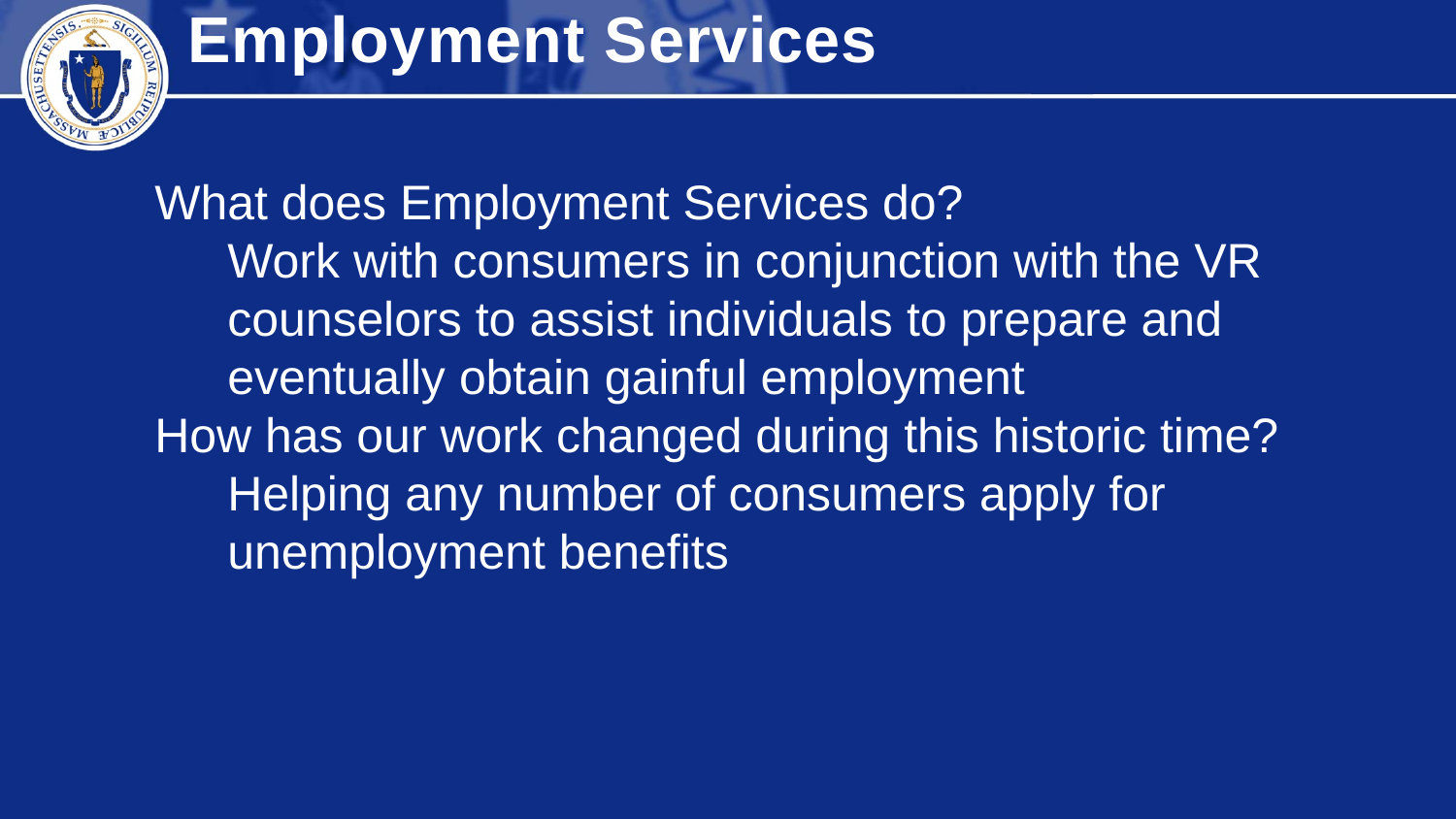

Employment Services

What does Employment Services do?
Work with consumers in conjunction with the VR counselors to assist individuals to prepare and eventually obtain gainful employment
How has our work changed during this historic time?
Helping any number of consumers apply for unemployment benefits